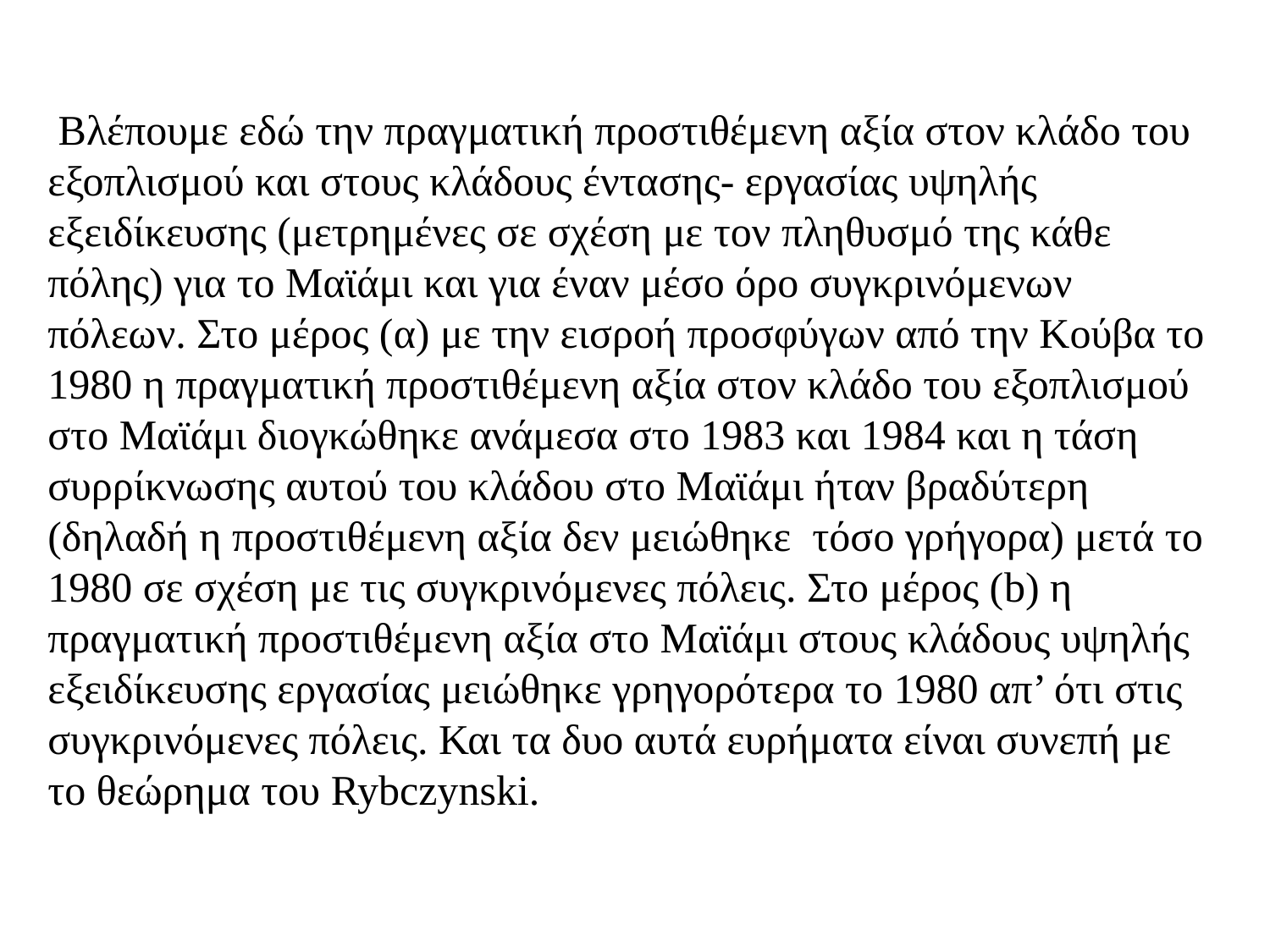

Βλέπουμε εδώ την πραγματική προστιθέμενη αξία στον κλάδο του εξοπλισμού και στους κλάδους έντασης- εργασίας υψηλής εξειδίκευσης (μετρημένες σε σχέση με τον πληθυσμό της κάθε πόλης) για το Μαϊάμι και για έναν μέσο όρο συγκρινόμενων πόλεων. Στο μέρος (α) με την εισροή προσφύγων από την Κούβα το 1980 η πραγματική προστιθέμενη αξία στον κλάδο του εξοπλισμού στο Μαϊάμι διογκώθηκε ανάμεσα στο 1983 και 1984 και η τάση συρρίκνωσης αυτού του κλάδου στο Μαϊάμι ήταν βραδύτερη (δηλαδή η προστιθέμενη αξία δεν μειώθηκε  τόσο γρήγορα) μετά το 1980 σε σχέση με τις συγκρινόμενες πόλεις. Στο μέρος (b) η πραγματική προστιθέμενη αξία στο Μαϊάμι στους κλάδους υψηλής εξειδίκευσης εργασίας μειώθηκε γρηγορότερα το 1980 απ’ ότι στις συγκρινόμενες πόλεις. Και τα δυο αυτά ευρήματα είναι συνεπή με το θεώρημα του Rybczynski.